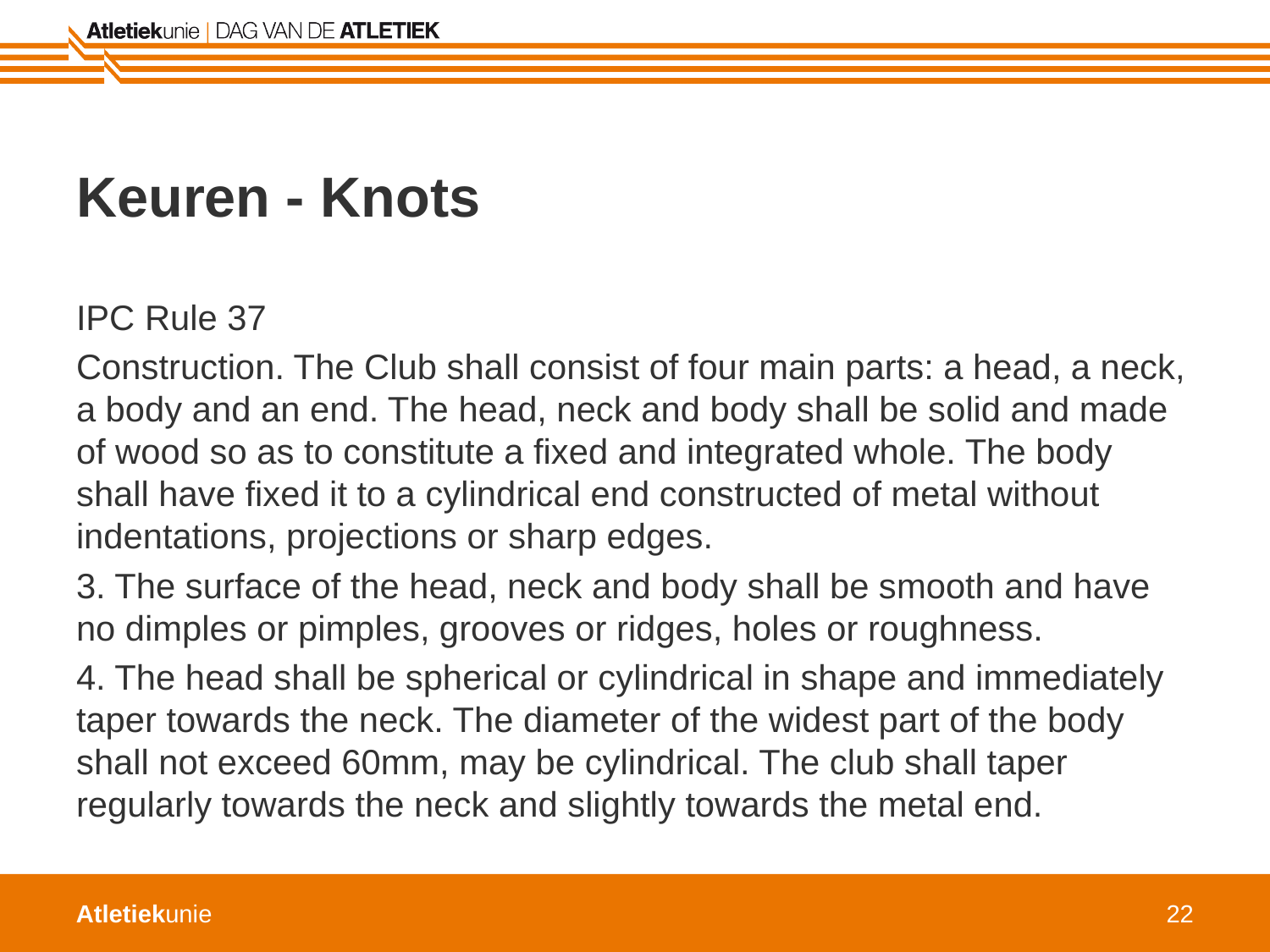

# Keuren - Knots
IPC Rule 37
Construction. The Club shall consist of four main parts: a head, a neck, a body and an end. The head, neck and body shall be solid and made of wood so as to constitute a fixed and integrated whole. The body shall have fixed it to a cylindrical end constructed of metal without indentations, projections or sharp edges.
3. The surface of the head, neck and body shall be smooth and have no dimples or pimples, grooves or ridges, holes or roughness.
4. The head shall be spherical or cylindrical in shape and immediately taper towards the neck. The diameter of the widest part of the body shall not exceed 60mm, may be cylindrical. The club shall taper regularly towards the neck and slightly towards the metal end.
22